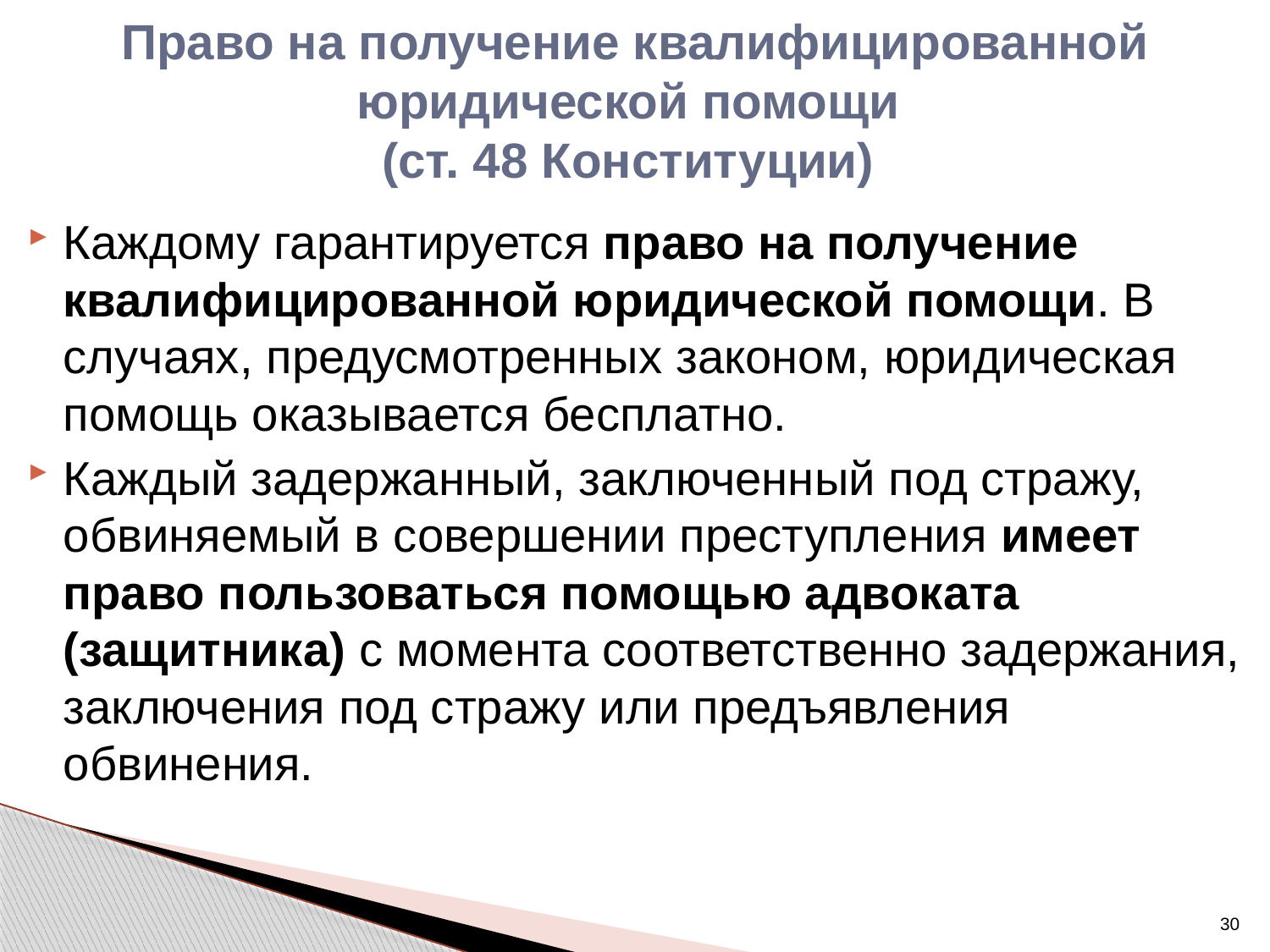

# Право на получение квалифицированной юридической помощи (ст. 48 Конституции)
Каждому гарантируется право на получение квалифицированной юридической помощи. В случаях, предусмотренных законом, юридическая помощь оказывается бесплатно.
Каждый задержанный, заключенный под стражу, обвиняемый в совершении преступления имеет право пользоваться помощью адвоката (защитника) с момента соответственно задержания, заключения под стражу или предъявления обвинения.

30